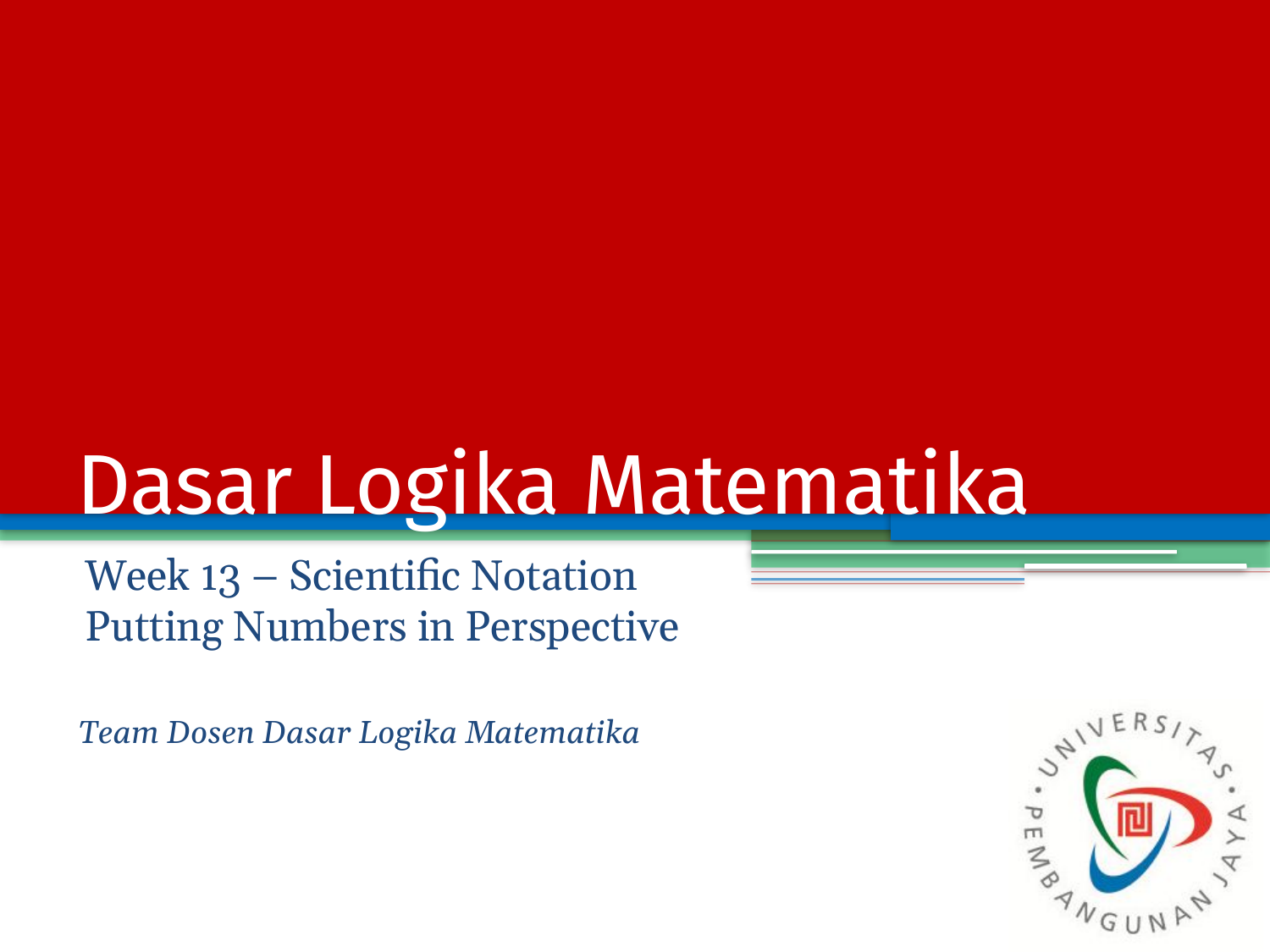

# Dasar Logika Matematika
Week 13 – Scientific Notation Putting Numbers in Perspective
Team Dosen Dasar Logika Matematika